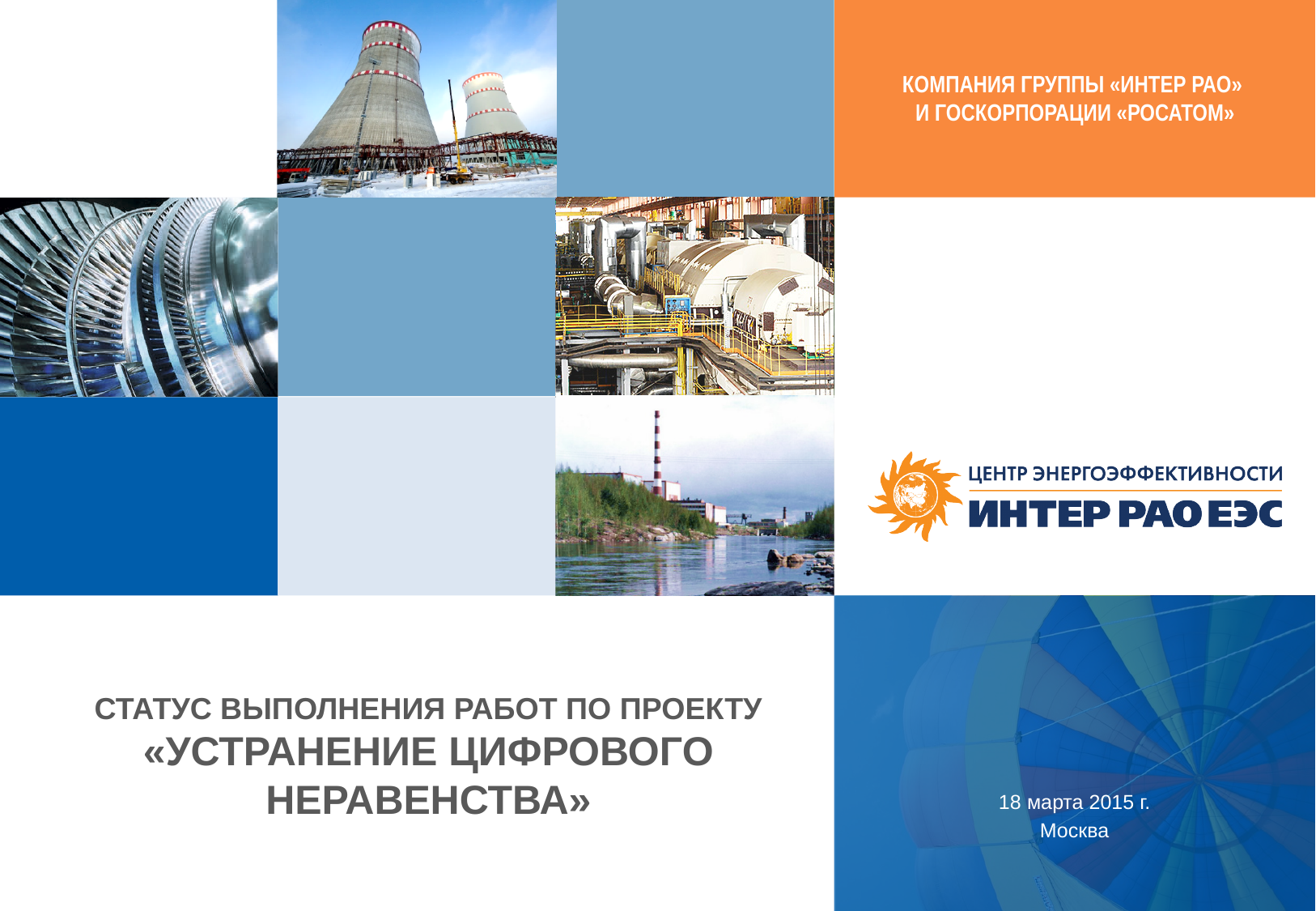

# Статус выполнения работ по проекту «УСТРАНЕНИЕ ЦИФРОВОГО НЕРАВЕНСТВА»
18 марта 2015 г.